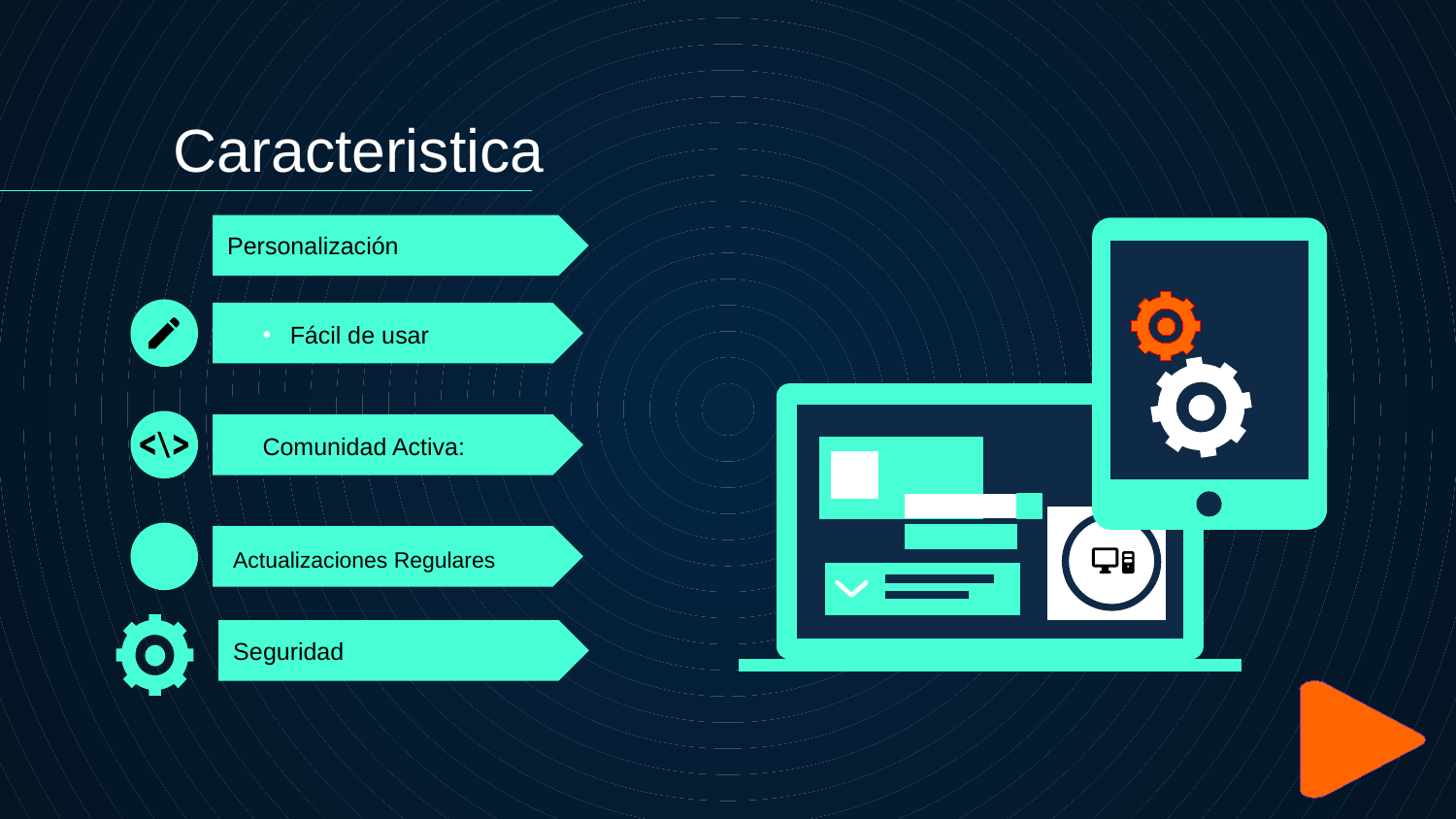

Caracteristica
Personalización

# Fácil de usar

Comunidad Activa:

Actualizaciones Regulares

Seguridad